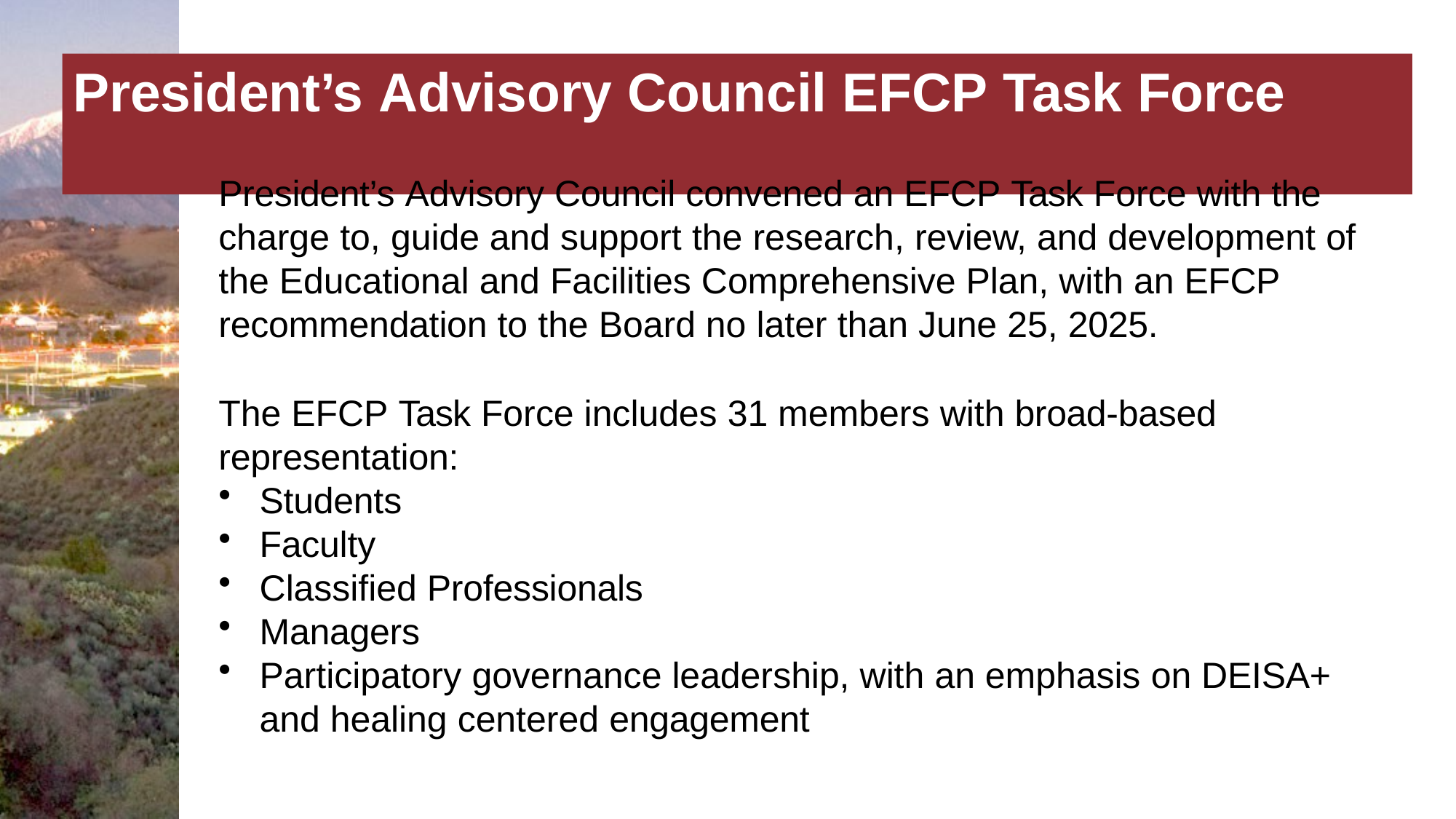

# President’s Advisory Council EFCP Task Force
President’s Advisory Council convened an EFCP Task Force with the charge to, guide and support the research, review, and development of the Educational and Facilities Comprehensive Plan, with an EFCP recommendation to the Board no later than June 25, 2025.

The EFCP Task Force includes 31 members with broad-based representation:
Students
Faculty
Classified Professionals
Managers
Participatory governance leadership, with an emphasis on DEISA+ and healing centered engagement